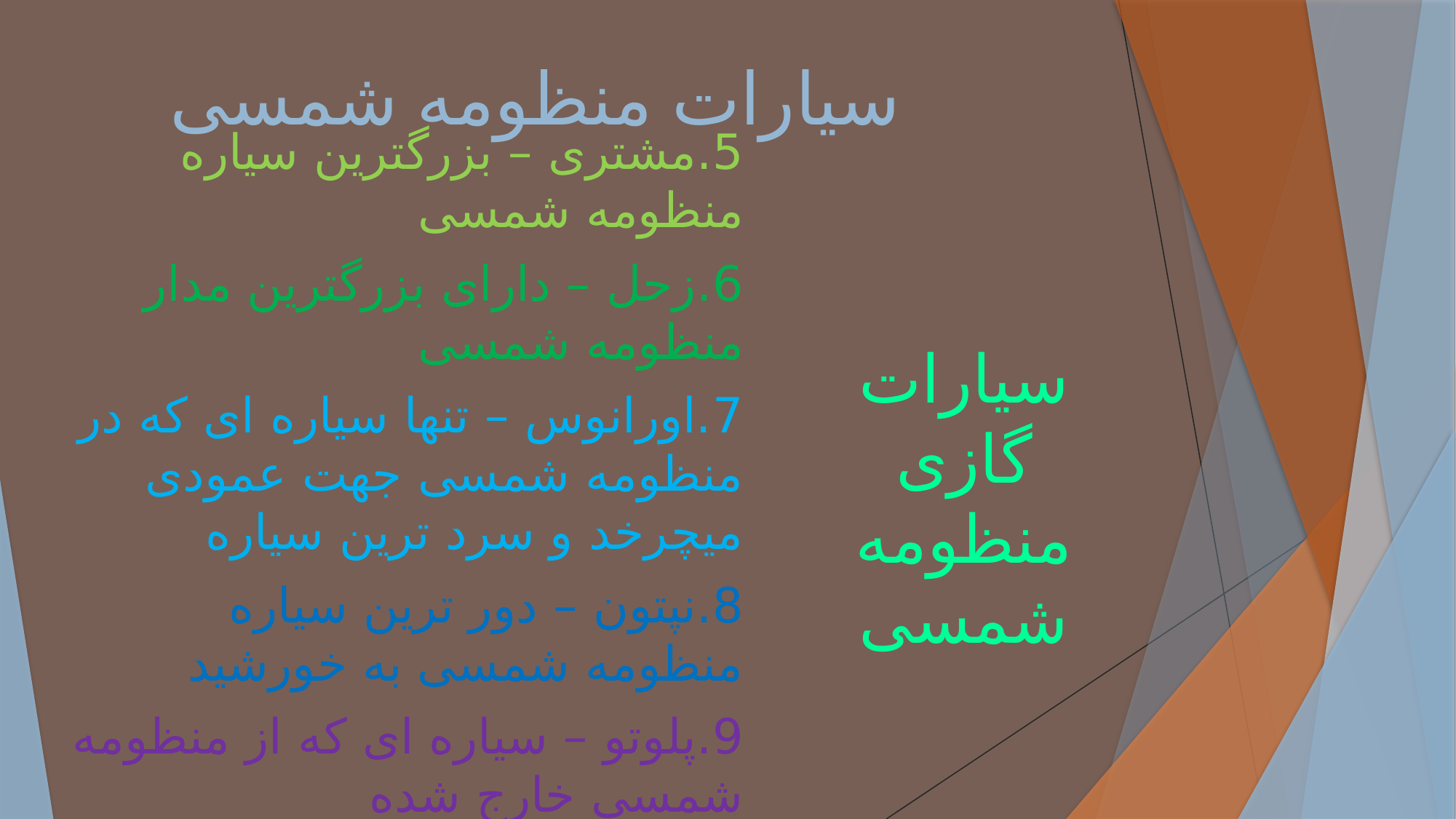

# سیارات منظومه شمسی
5.مشتری – بزرگترین سیاره منظومه شمسی
6.زحل – دارای بزرگترین مدار منظومه شمسی
7.اورانوس – تنها سیاره ای که در منظومه شمسی جهت عمودی میچرخد و سرد ترین سیاره
8.نپتون – دور ترین سیاره منظومه شمسی به خورشید
9.پلوتو – سیاره ای که از منظومه شمسی خارج شده
سیارات گازی منظومه شمسی